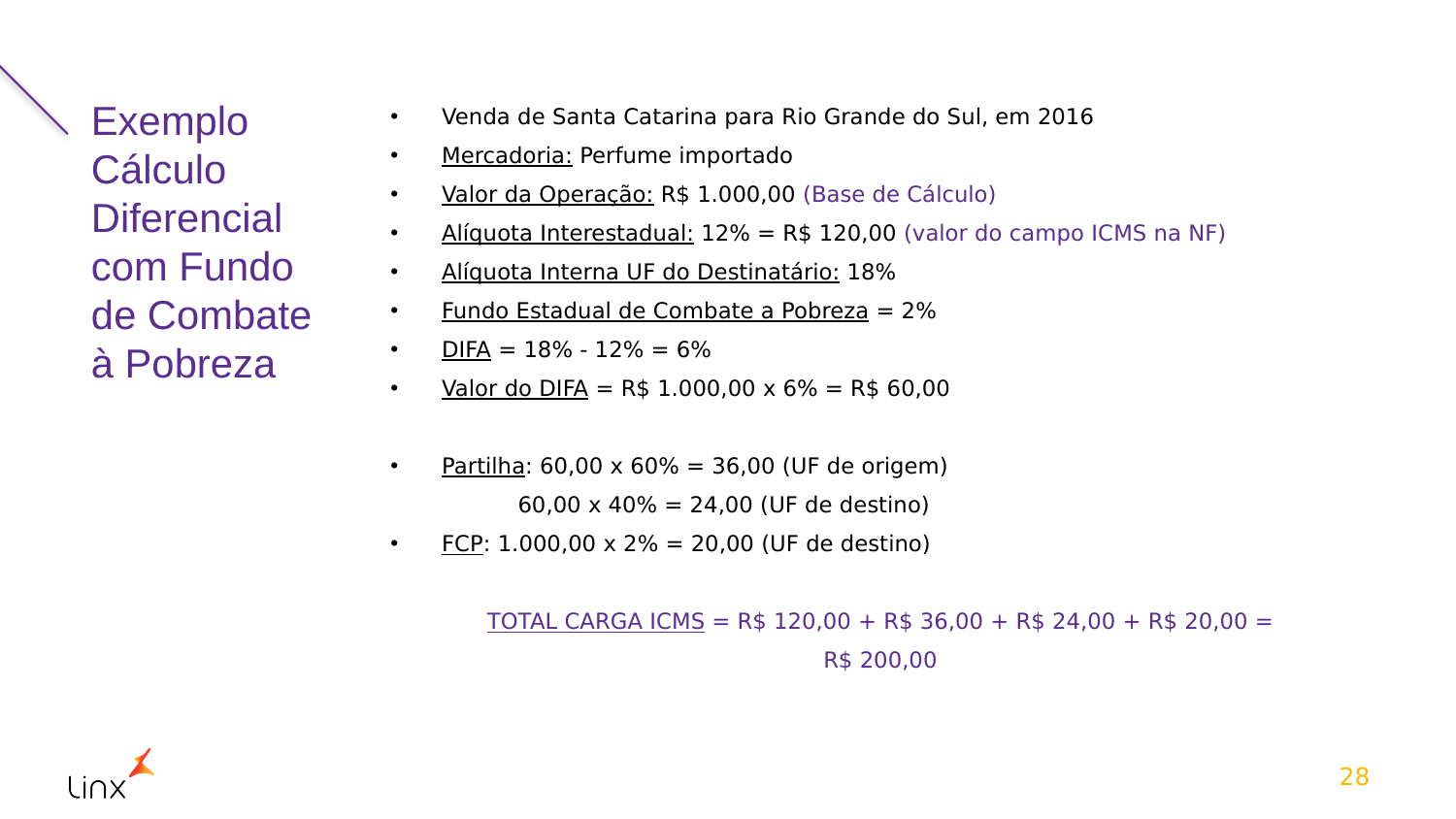

# Exemplo Cálculo Diferencial com Fundo de Combate à Pobreza
Venda de Santa Catarina para Rio Grande do Sul, em 2016
Mercadoria: Perfume importado
Valor da Operação: R$ 1.000,00 (Base de Cálculo)
Alíquota Interestadual: 12% = R$ 120,00 (valor do campo ICMS na NF)
Alíquota Interna UF do Destinatário: 18%
Fundo Estadual de Combate a Pobreza = 2%
DIFA = 18% - 12% = 6%
Valor do DIFA = R$ 1.000,00 x 6% = R$ 60,00

Partilha: 60,00 x 60% = 36,00 (UF de origem)
		   60,00 x 40% = 24,00 (UF de destino)
FCP: 1.000,00 x 2% = 20,00 (UF de destino)

TOTAL CARGA ICMS = R$ 120,00 + R$ 36,00 + R$ 24,00 + R$ 20,00 =
R$ 200,00

Convênio ICMS 152/2015
28